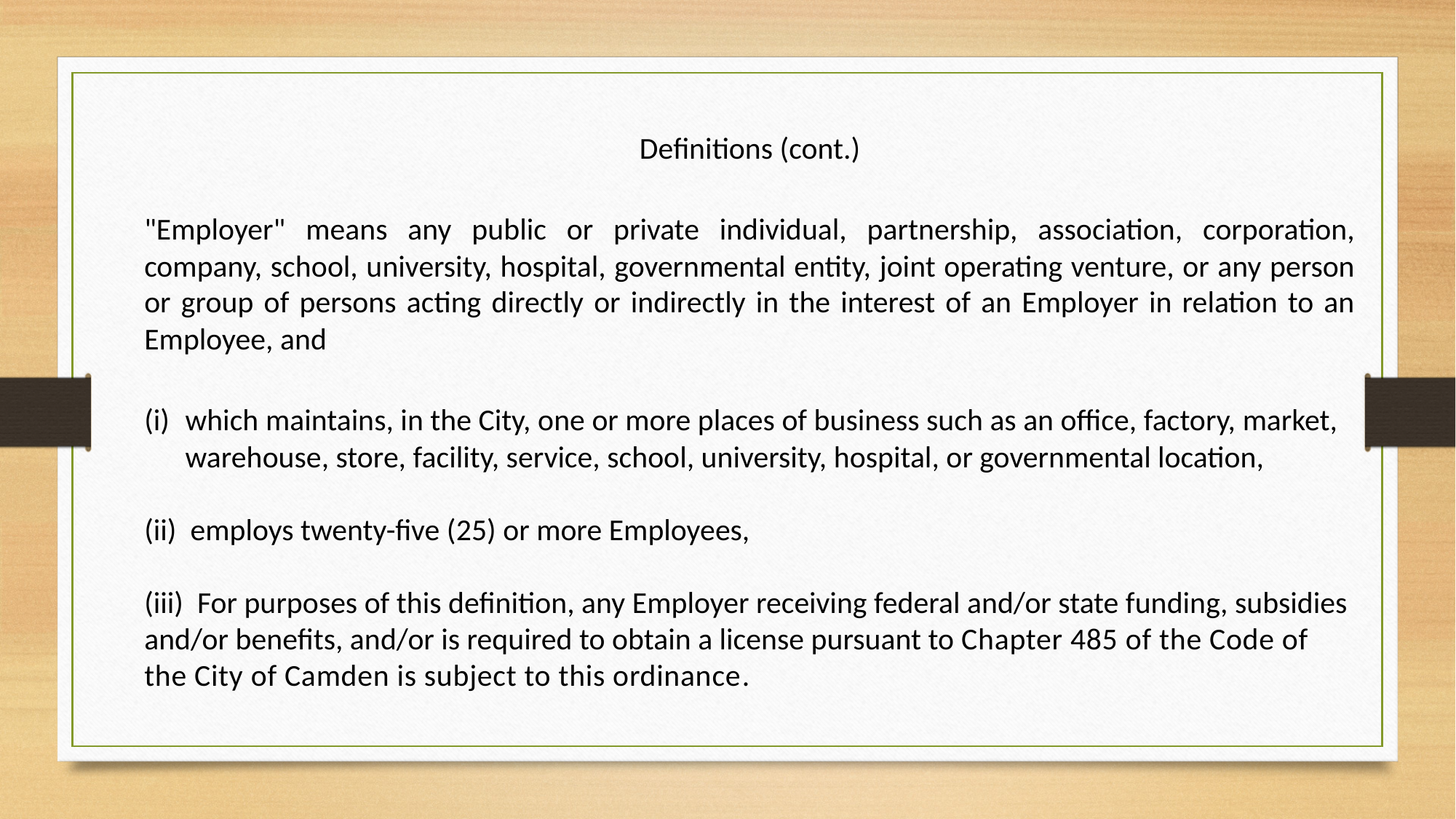

Definitions (cont.)

"Employer" means any public or private individual, partnership, association, corporation, company, school, university, hospital, governmental entity, joint operating venture, or any person or group of persons acting directly or indirectly in the interest of an Employer in relation to an Employee, and

which maintains, in the City, one or more places of business such as an office, factory, market, warehouse, store, facility, service, school, university, hospital, or governmental location,

(ii)  employs twenty-five (25) or more Employees,

(iii)  For purposes of this definition, any Employer receiving federal and/or state funding, subsidies and/or benefits, and/or is required to obtain a license pursuant to Chapter 485 of the Code of the City of Camden is subject to this ordinance.